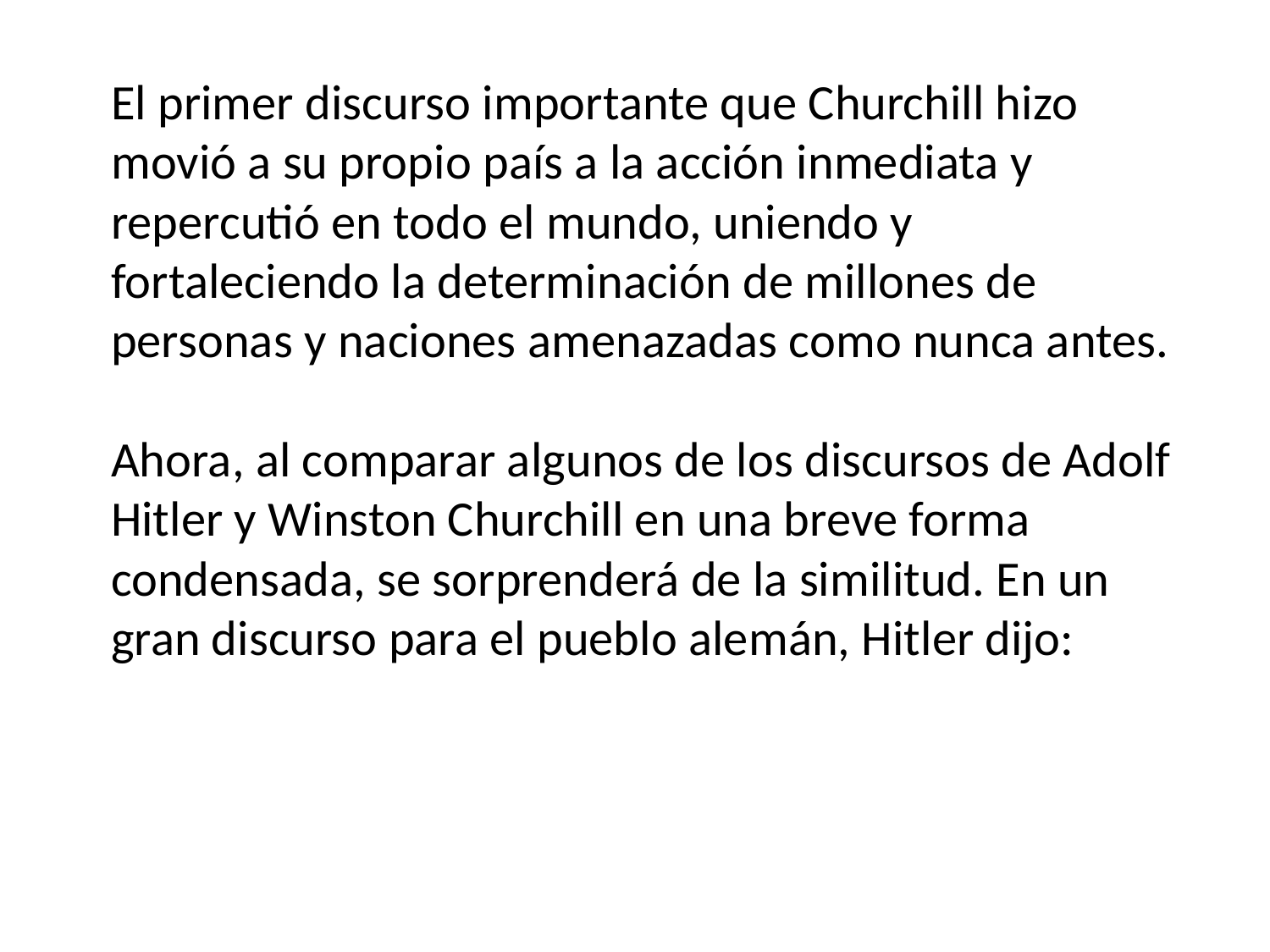

El primer discurso importante que Churchill hizo movió a su propio país a la acción inmediata y repercutió en todo el mundo, uniendo y fortaleciendo la determinación de millones de personas y naciones amenazadas como nunca antes.
Ahora, al comparar algunos de los discursos de Adolf Hitler y Winston Churchill en una breve forma condensada, se sorprenderá de la similitud. En un gran discurso para el pueblo alemán, Hitler dijo: